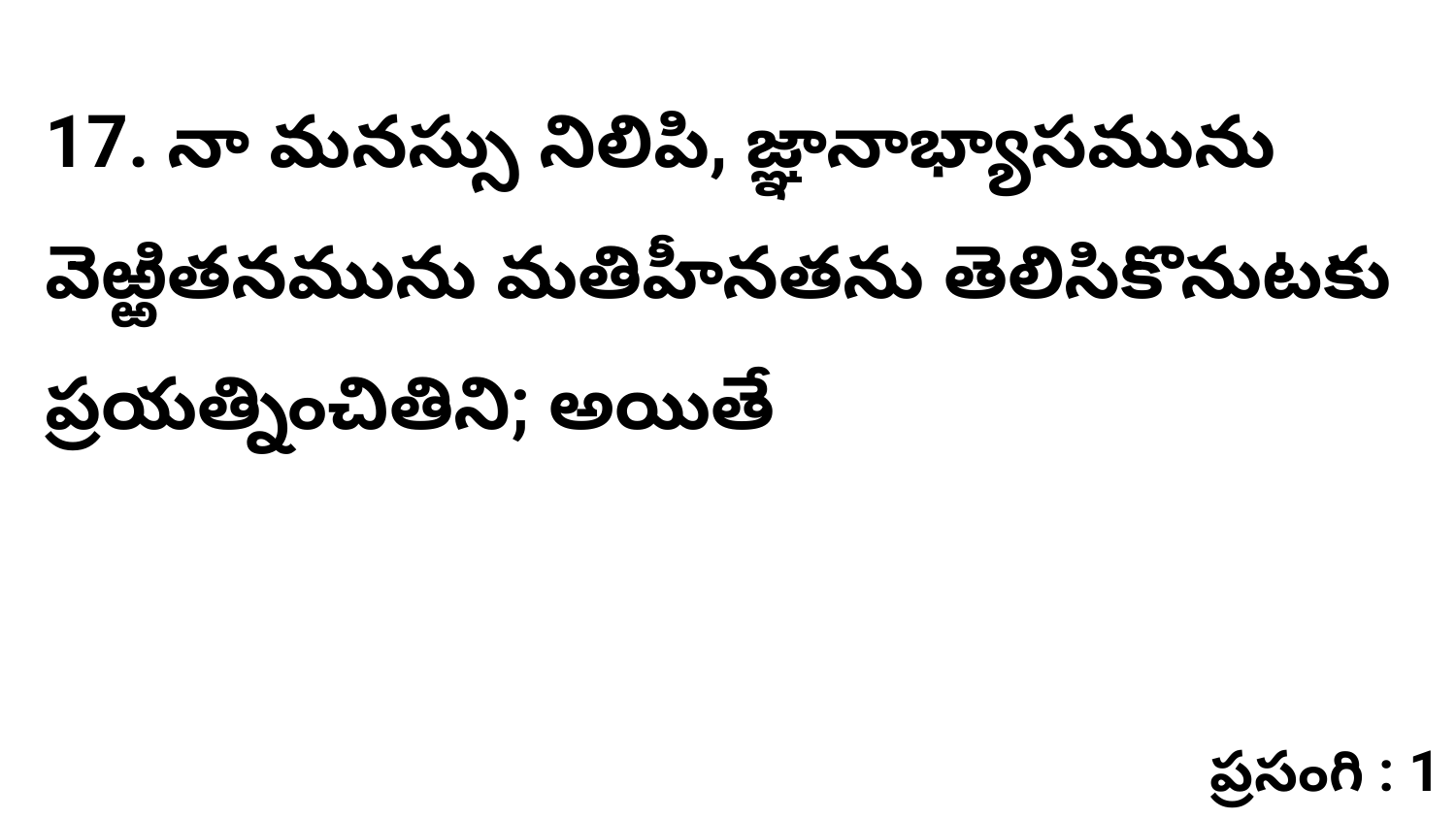

17. నా మనస్సు నిలిపి, జ్ఞానాభ్యాసమును వెఱ్ఱితనమును మతిహీనతను తెలిసికొనుటకు ప్రయత్నించితిని; అయితే
ప్రసంగి : 1